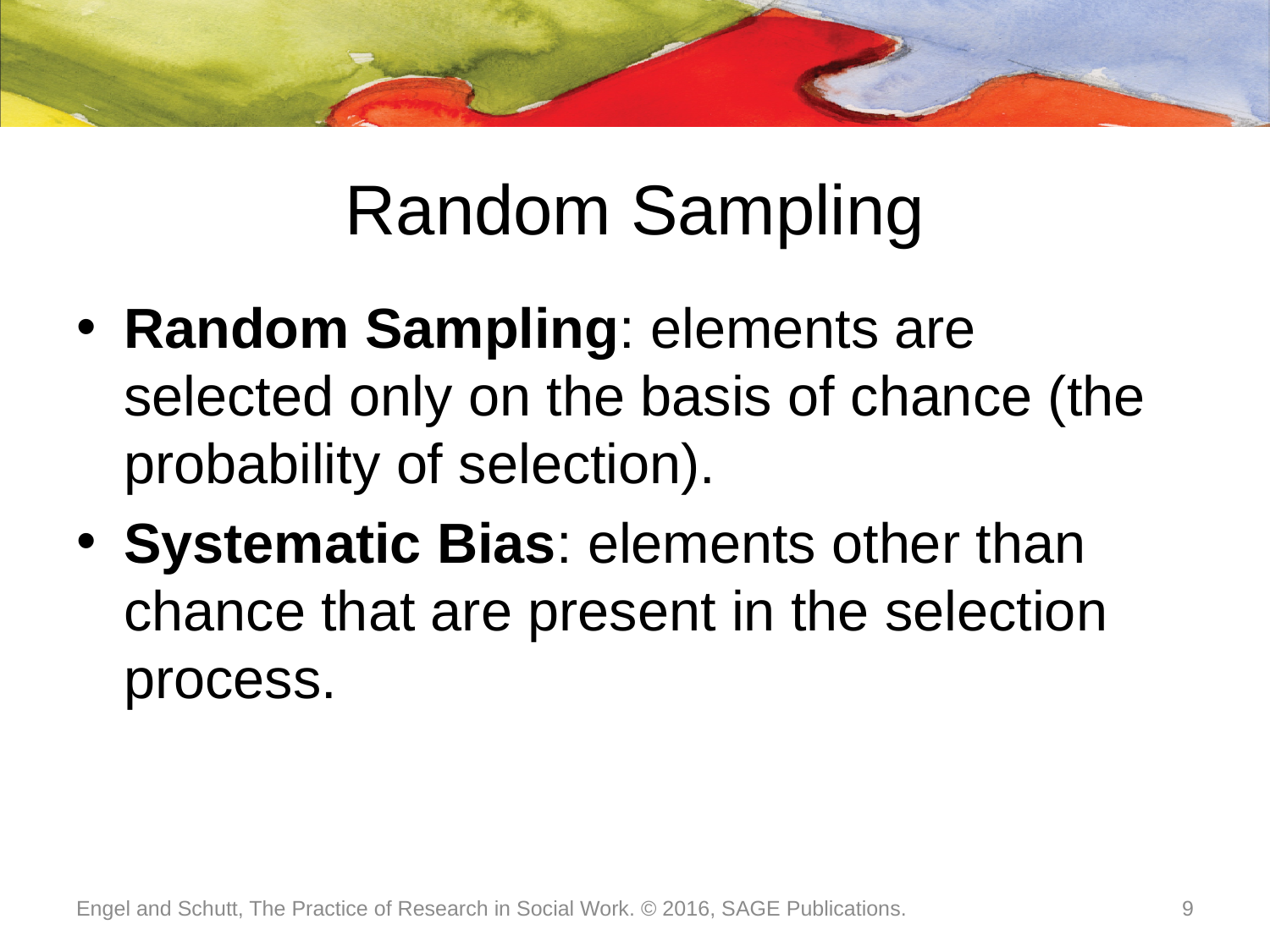

# Random Sampling
Random Sampling: elements are selected only on the basis of chance (the probability of selection).
Systematic Bias: elements other than chance that are present in the selection process.
Engel and Schutt, The Practice of Research in Social Work. © 2016, SAGE Publications.
9